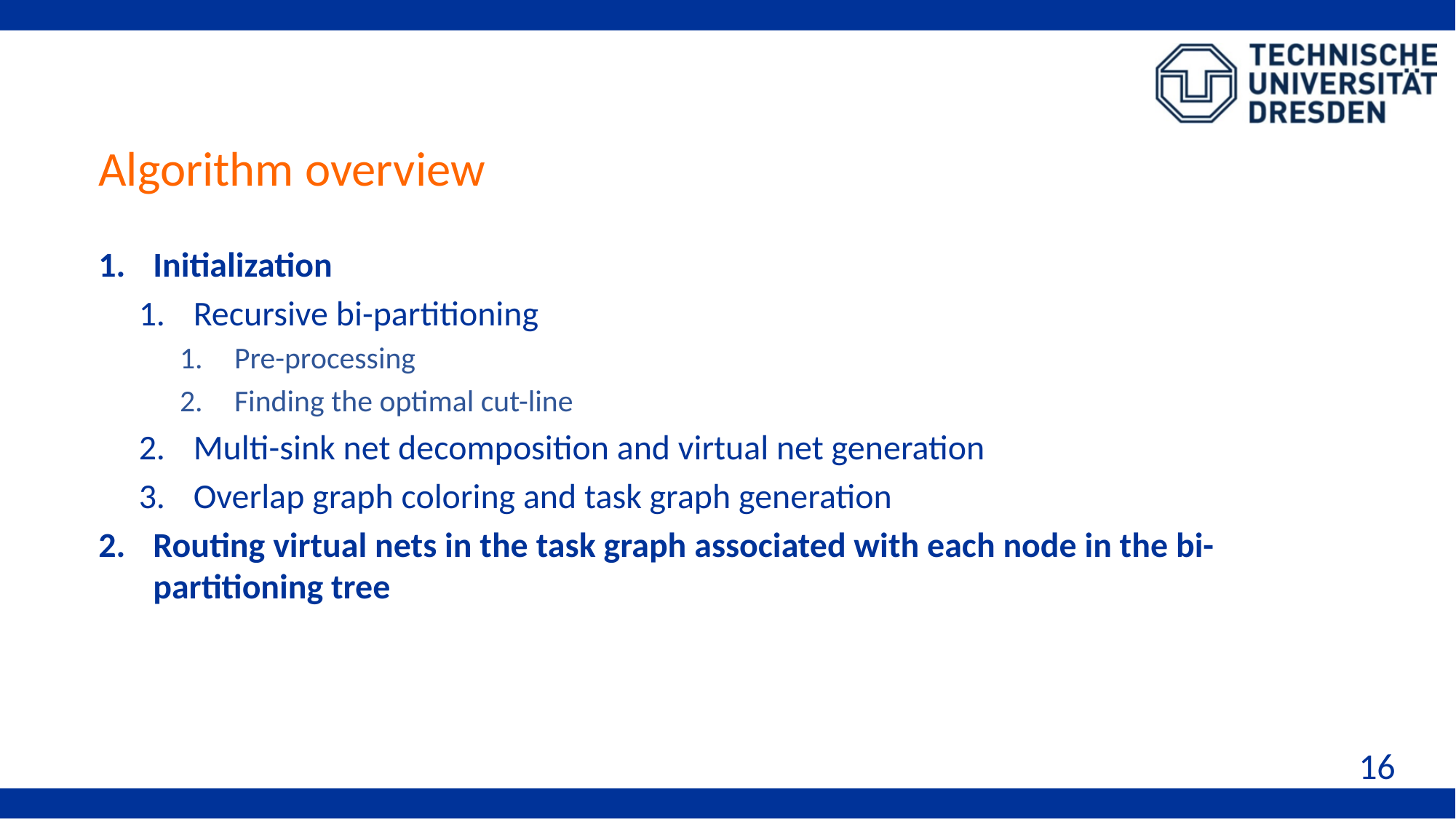

# Algorithm overview
Initialization
Recursive bi-partitioning
Pre-processing
Finding the optimal cut-line
Multi-sink net decomposition and virtual net generation
Overlap graph coloring and task graph generation
Routing virtual nets in the task graph associated with each node in the bi-partitioning tree

16